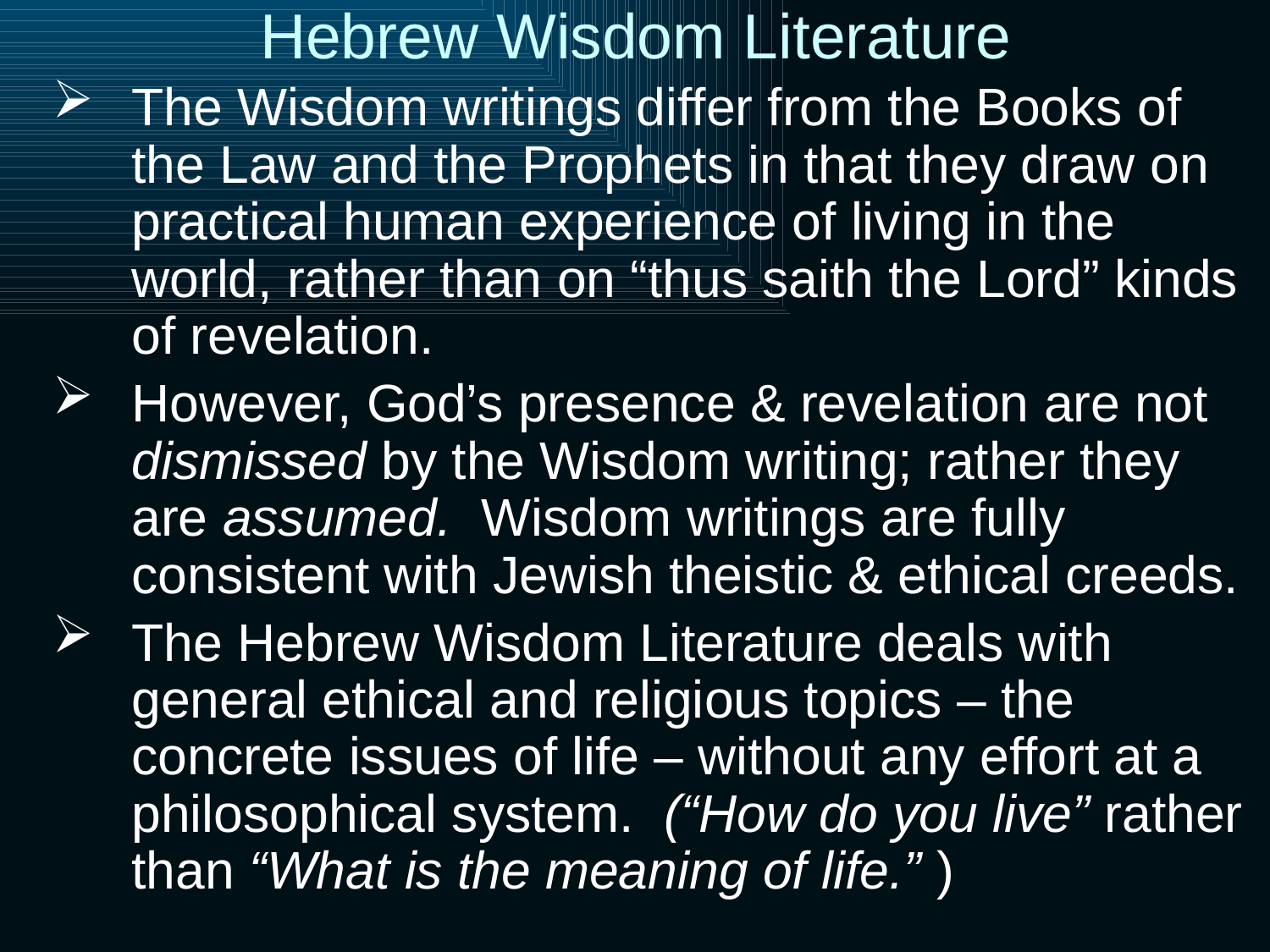

# Hebrew Wisdom Literature
The Wisdom writings differ from the Books of the Law and the Prophets in that they draw on practical human experience of living in the world, rather than on “thus saith the Lord” kinds of revelation.
However, God’s presence & revelation are not dismissed by the Wisdom writing; rather they are assumed.  Wisdom writings are fully consistent with Jewish theistic & ethical creeds.
The Hebrew Wisdom Literature deals with general ethical and religious topics – the concrete issues of life – without any effort at a philosophical system.  (“How do you live” rather than “What is the meaning of life.” )